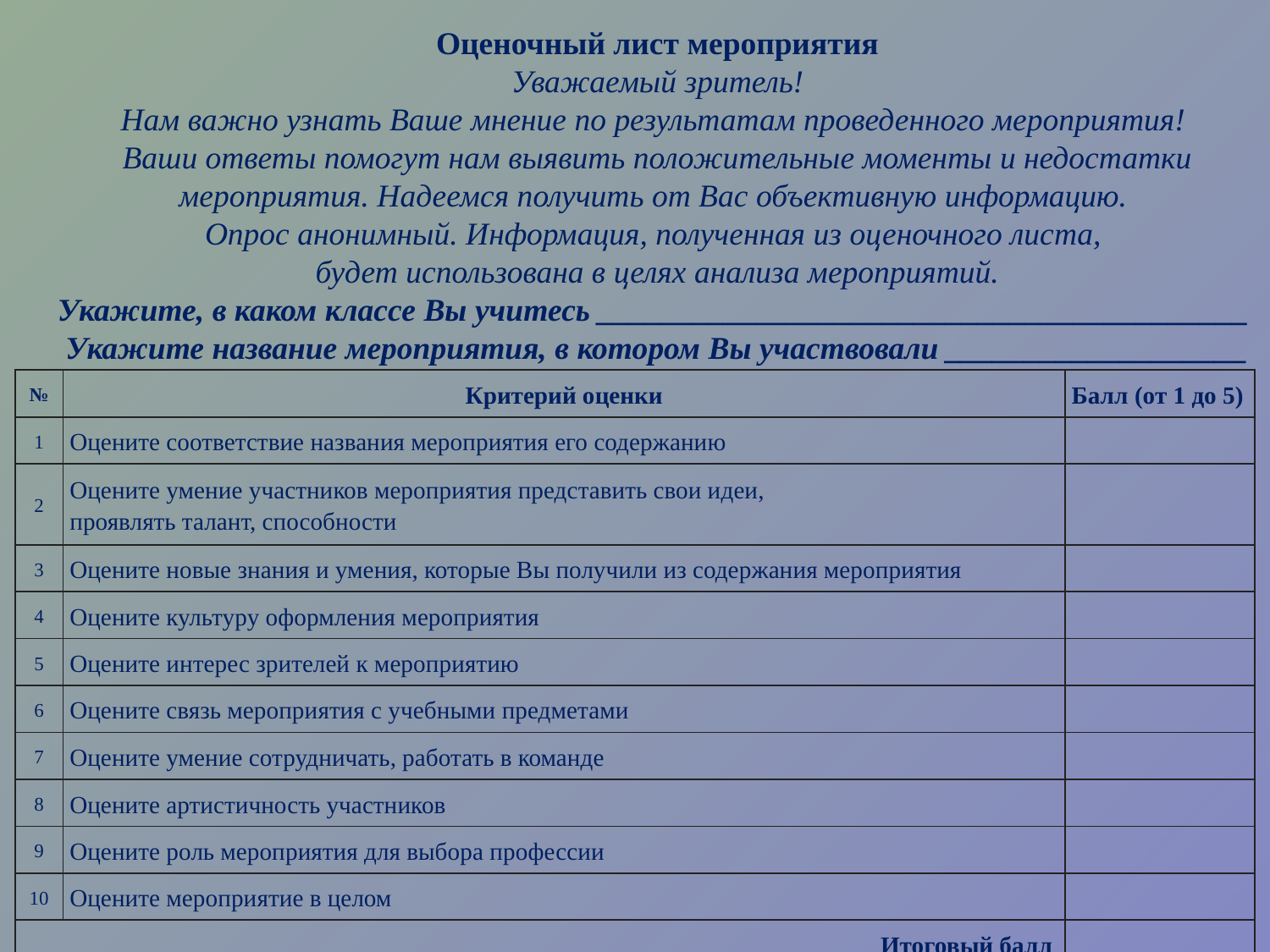

Оценочный лист мероприятия
Уважаемый зритель!
Нам важно узнать Ваше мнение по результатам проведенного мероприятия!
Ваши ответы помогут нам выявить положительные моменты и недостатки мероприятия. Надеемся получить от Вас объективную информацию.
Опрос анонимный. Информация, полученная из оценочного листа,
будет использована в целях анализа мероприятий.
Укажите, в каком классе Вы учитесь _________________________________________
 Укажите название мероприятия, в котором Вы участвовали ___________________
| № | Критерий оценки | Балл (от 1 до 5) |
| --- | --- | --- |
| 1 | Оцените соответствие названия мероприятия его содержанию |  |
| 2 | Оцените умение участников мероприятия представить свои идеи, проявлять талант, способности |  |
| 3 | Оцените новые знания и умения, которые Вы получили из содержания мероприятия |  |
| 4 | Оцените культуру оформления мероприятия |  |
| 5 | Оцените интерес зрителей к мероприятию |  |
| 6 | Оцените связь мероприятия с учебными предметами |  |
| 7 | Оцените умение сотрудничать, работать в команде |  |
| 8 | Оцените артистичность участников |  |
| 9 | Оцените роль мероприятия для выбора профессии |  |
| 10 | Оцените мероприятие в целом |  |
| Итоговый балл |  |  |